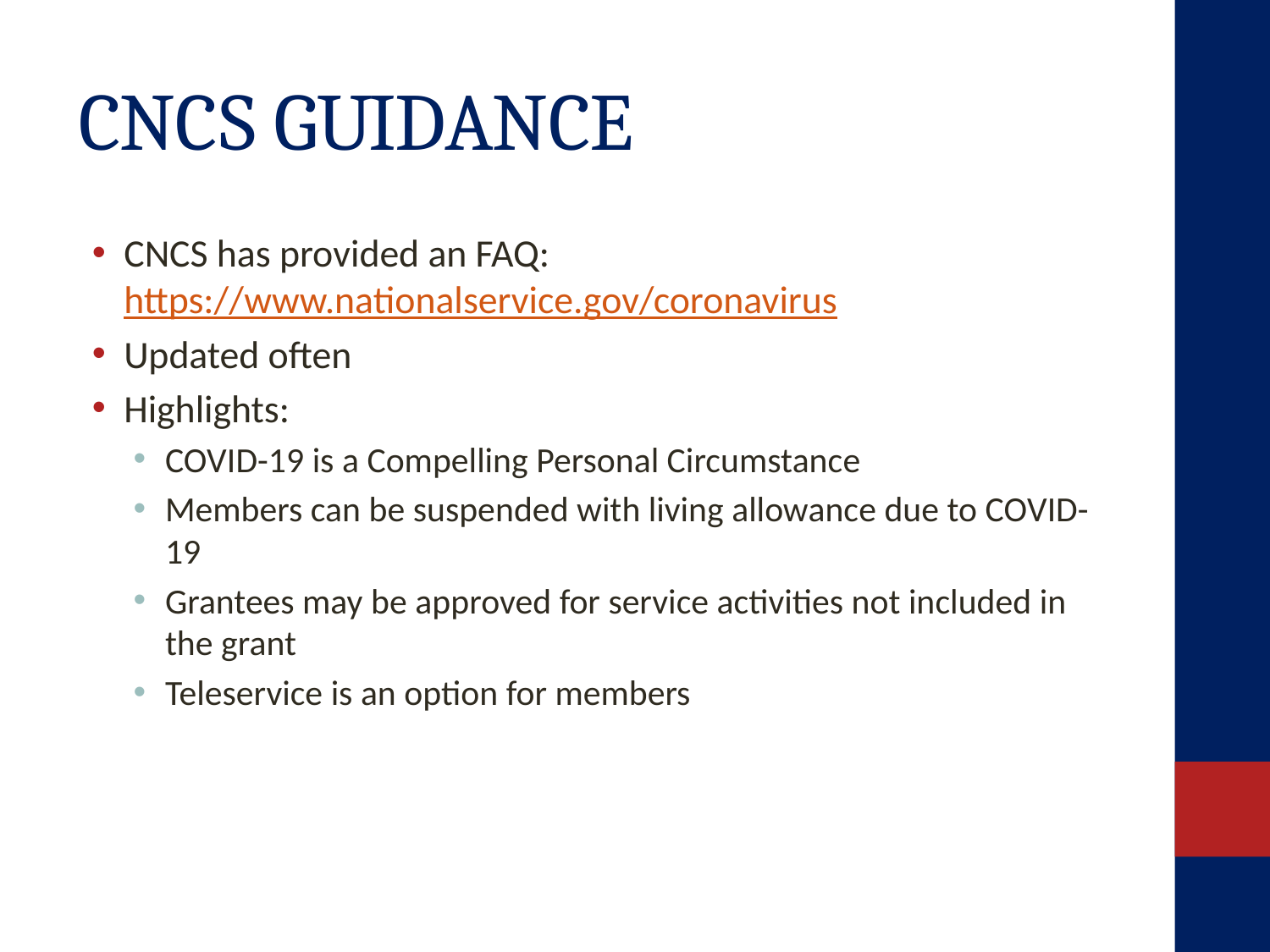

# CNCS GUIDANCE
CNCS has provided an FAQ: https://www.nationalservice.gov/coronavirus
Updated often
Highlights:
COVID-19 is a Compelling Personal Circumstance
Members can be suspended with living allowance due to COVID-19
Grantees may be approved for service activities not included in the grant
Teleservice is an option for members